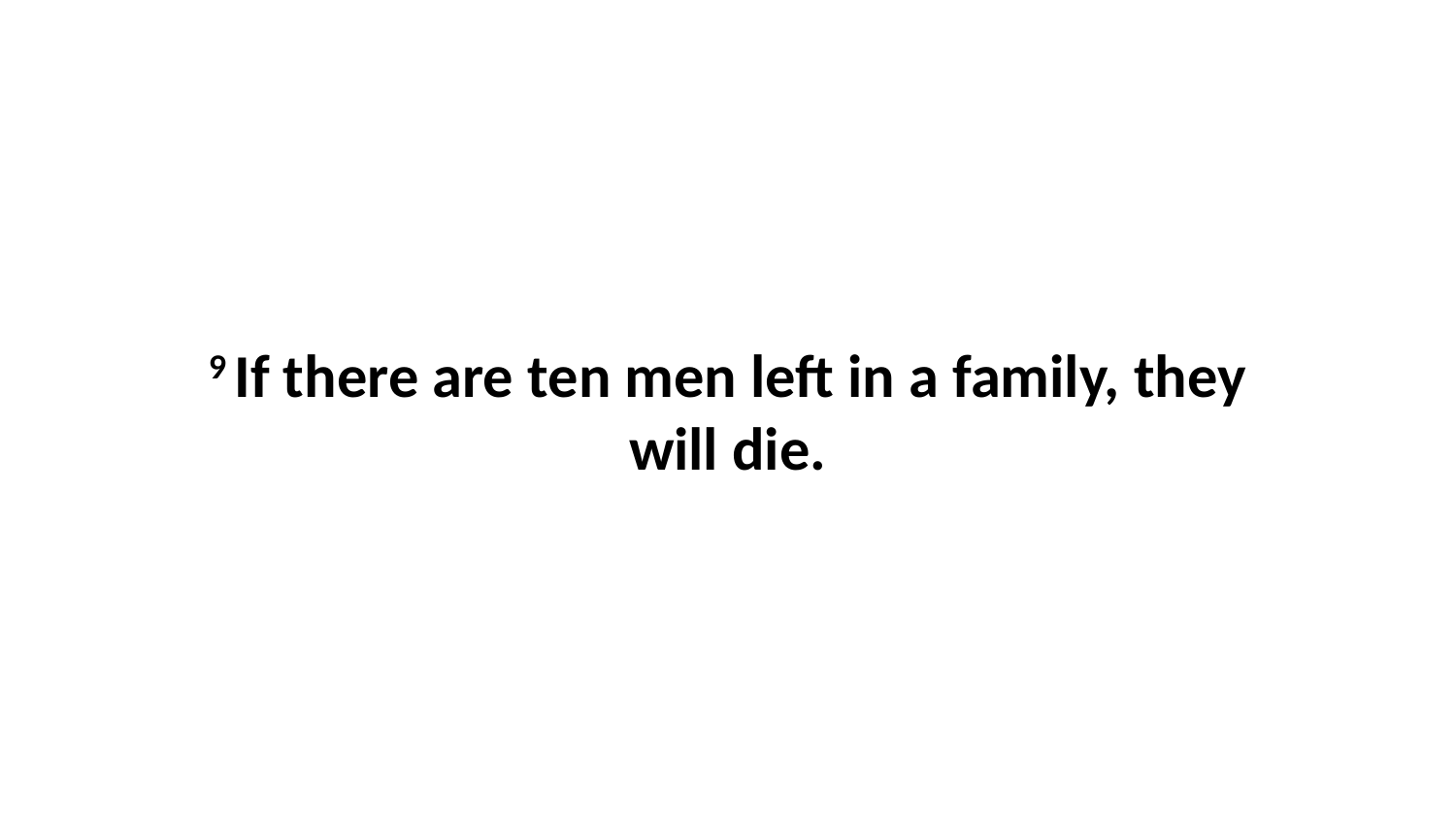

9 If there are ten men left in a family, they will die.